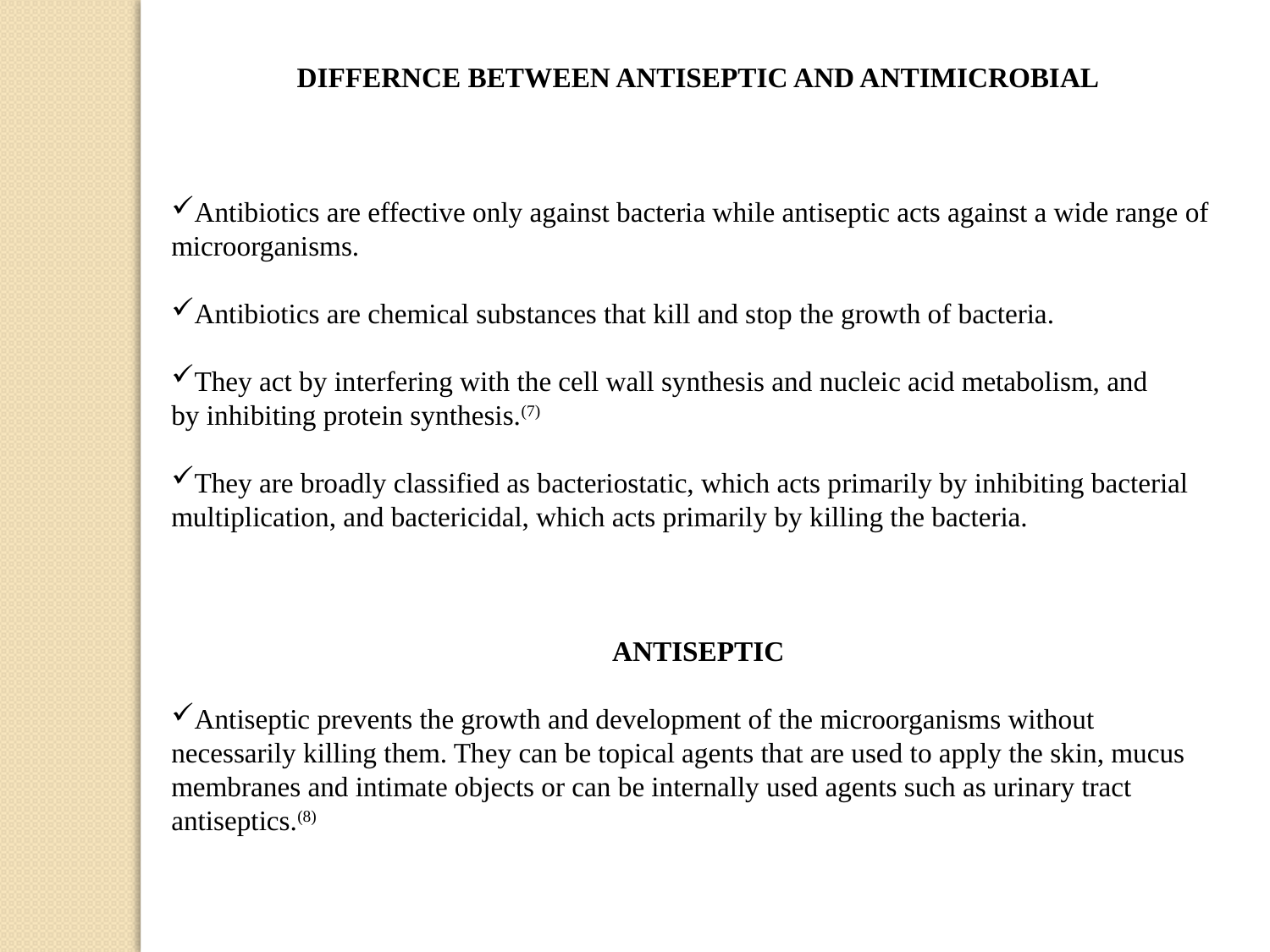

DIFFERNCE BETWEEN ANTISEPTIC AND ANTIMICROBIAL

Antibiotics are effective only against bacteria while antiseptic acts against a wide range of microorganisms.

Antibiotics are chemical substances that kill and stop the growth of bacteria.

They act by interfering with the cell wall synthesis and nucleic acid metabolism, and by inhibiting protein synthesis.(7)

They are broadly classified as bacteriostatic, which acts primarily by inhibiting bacterial multiplication, and bactericidal, which acts primarily by killing the bacteria.

ANTISEPTIC

Antiseptic prevents the growth and development of the microorganisms without necessarily killing them. They can be topical agents that are used to apply the skin, mucus membranes and intimate objects or can be internally used agents such as urinary tract antiseptics.(8)